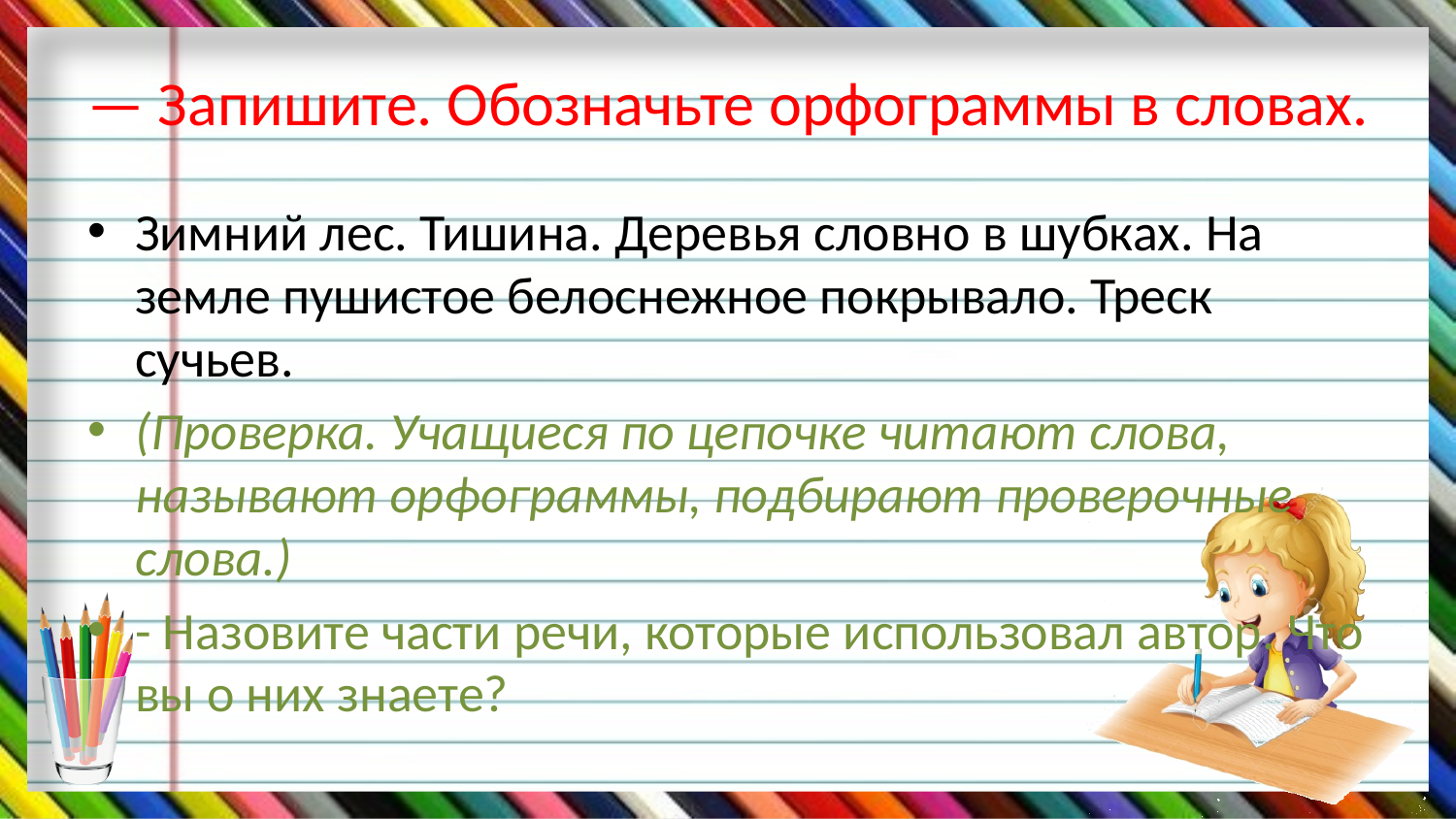

# — Запишите. Обозначьте орфограммы в словах.
Зимний лес. Тишина. Деревья словно в шубках. На земле пушистое белоснежное покрывало. Треск сучьев.
(Проверка. Учащиеся по цепочке читают слова, называют орфограммы, подбирают проверочные слова.)
- Назовите части речи, которые использовал автор. Что вы о них знаете?